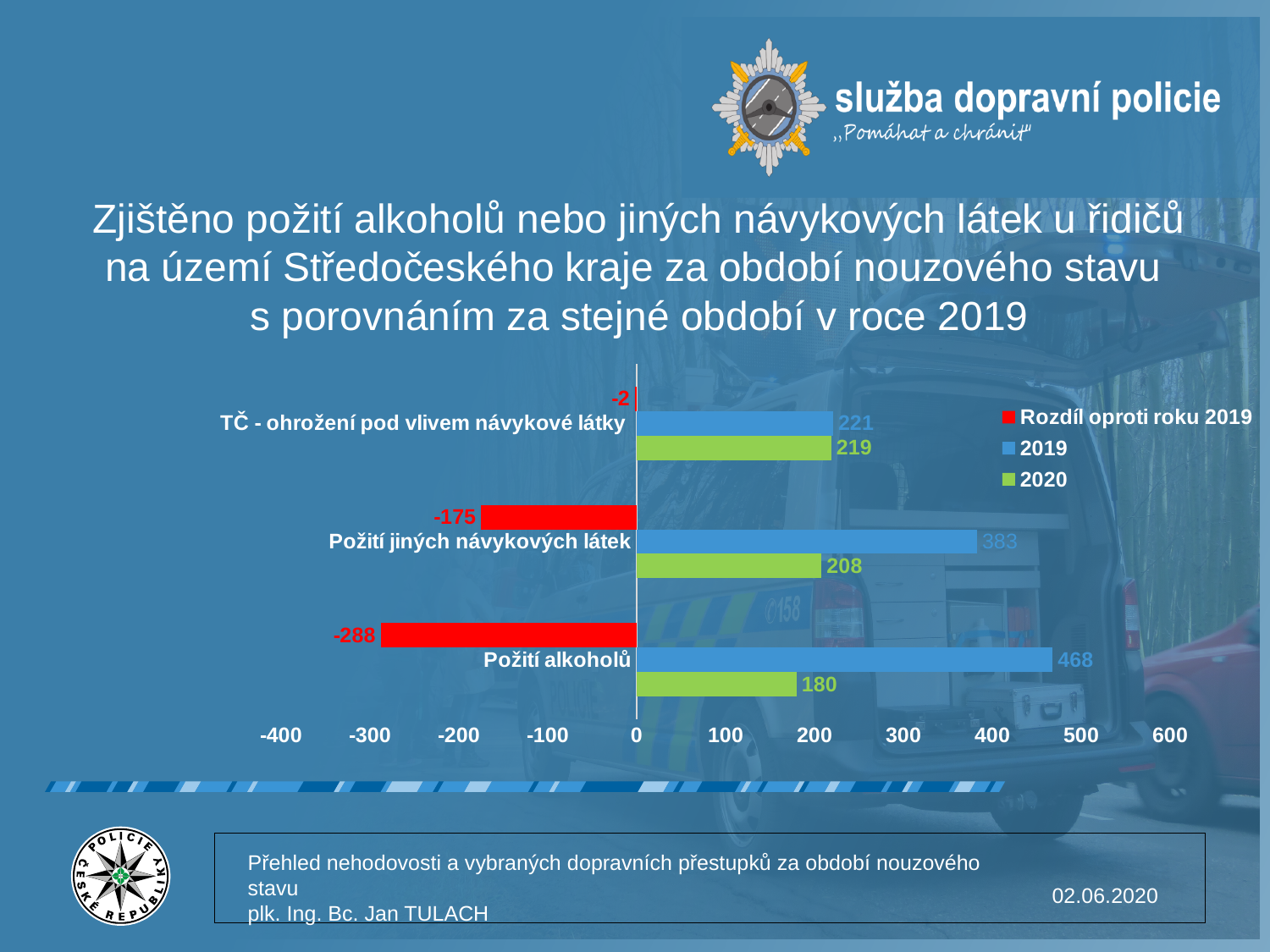

Zjištěno požití alkoholů nebo jiných návykových látek u řidičů na území Středočeského kraje za období nouzového stavu
s porovnáním za stejné období v roce 2019

### Chart

| Category | 2020 | 2019 | Rozdíl oproti roku 2019 |
|---|---|---|---|
| Požití alkoholů | 180.0 | 468.0 | -288.0 |
| Požití jiných návykových látek | 208.0 | 383.0 | -175.0 |
| TČ - ohrožení pod vlivem návykové látky  | 219.0 | 221.0 | -2.0 |
Přehled nehodovosti a vybraných dopravních přestupků za období nouzového stavu
plk. Ing. Bc. Jan TULACH

02.06.2020